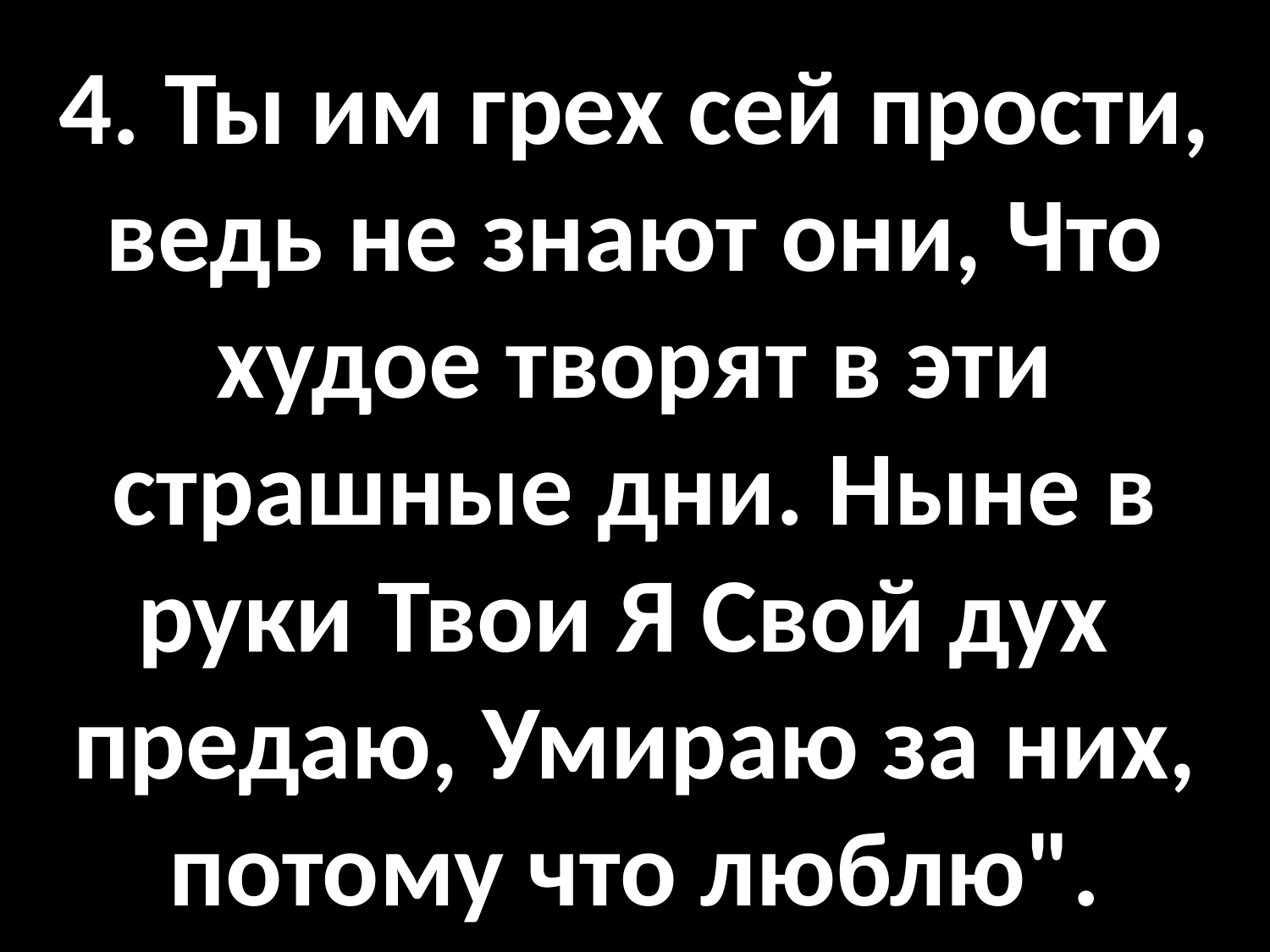

# 4. Ты им грех сей прости, ведь не знают они, Что худое творят в эти страшные дни. Ныне в руки Твои Я Свой дух предаю, Умираю за них, потому что люблю".